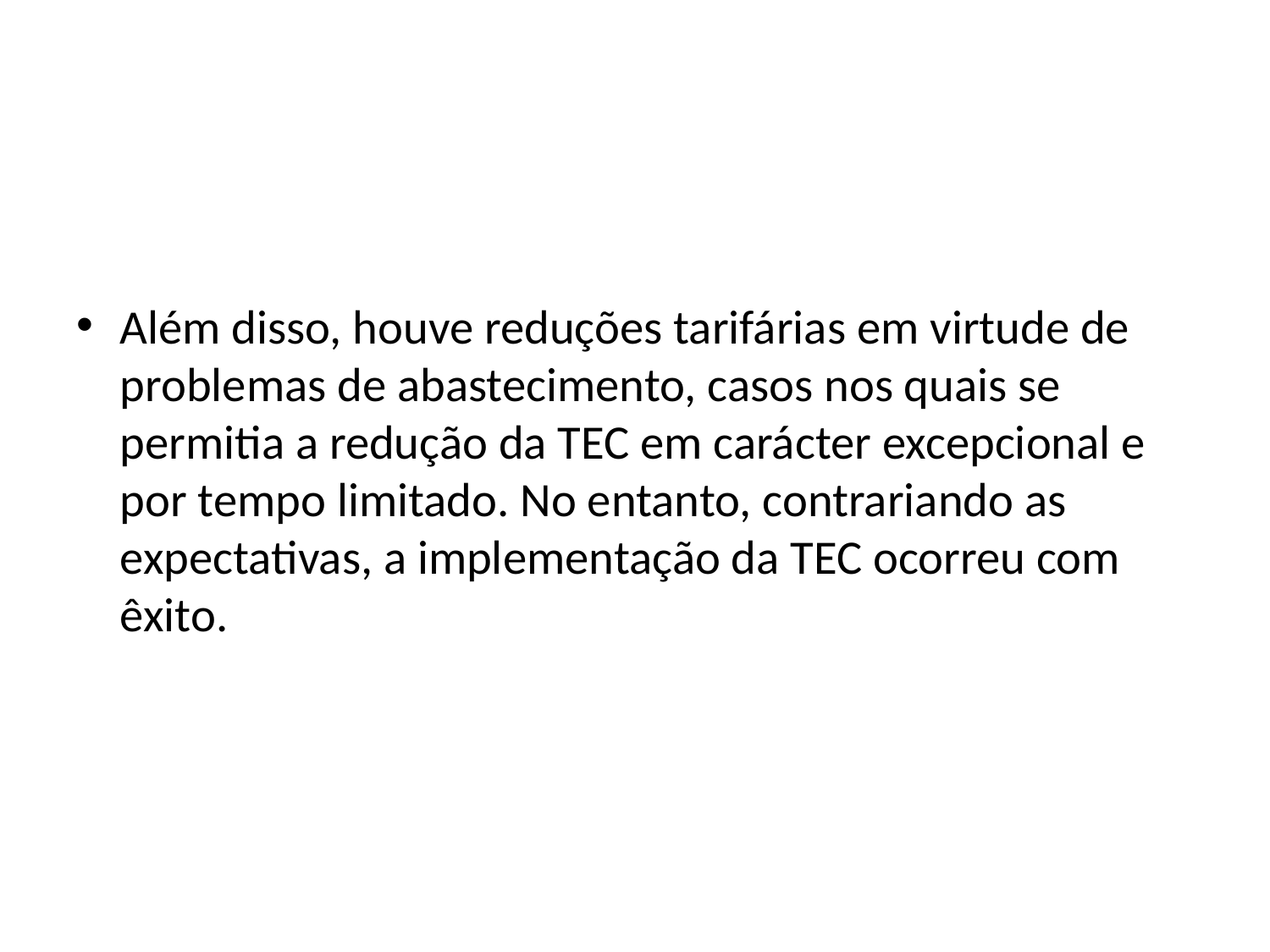

#

Além disso, houve reduções tarifárias em virtude de problemas de abastecimento, casos nos quais se permitia a redução da TEC em carácter excepcional e por tempo limitado. No entanto, contrariando as expectativas, a implementação da TEC ocorreu com êxito.